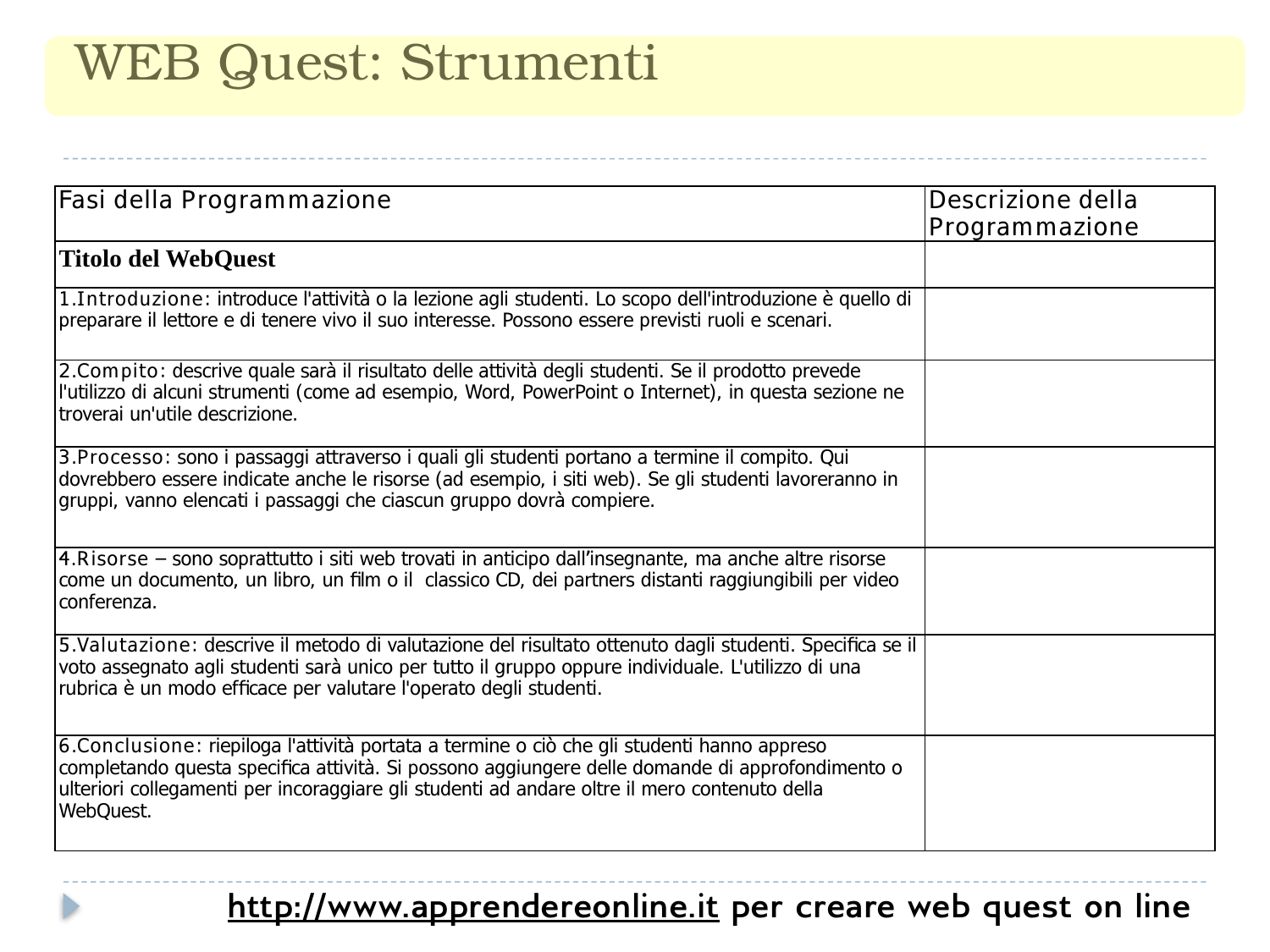

# WEB Quest: Strumenti

| Fasi della Programmazione | Descrizione della Programmazione |
| --- | --- |
| Titolo del WebQuest |  |
| 1.Introduzione: introduce l'attività o la lezione agli studenti. Lo scopo dell'introduzione è quello di preparare il lettore e di tenere vivo il suo interesse. Possono essere previsti ruoli e scenari. |  |
| 2.Compito: descrive quale sarà il risultato delle attività degli studenti. Se il prodotto prevede l'utilizzo di alcuni strumenti (come ad esempio, Word, PowerPoint o Internet), in questa sezione ne troverai un'utile descrizione. |  |
| 3.Processo: sono i passaggi attraverso i quali gli studenti portano a termine il compito. Qui dovrebbero essere indicate anche le risorse (ad esempio, i siti web). Se gli studenti lavoreranno in gruppi, vanno elencati i passaggi che ciascun gruppo dovrà compiere. |  |
| 4.Risorse – sono soprattutto i siti web trovati in anticipo dall’insegnante, ma anche altre risorse come un documento, un libro, un film o il classico CD, dei partners distanti raggiungibili per video conferenza. |  |
| 5.Valutazione: descrive il metodo di valutazione del risultato ottenuto dagli studenti. Specifica se il voto assegnato agli studenti sarà unico per tutto il gruppo oppure individuale. L'utilizzo di una rubrica è un modo efficace per valutare l'operato degli studenti. |  |
| 6.Conclusione: riepiloga l'attività portata a termine o ciò che gli studenti hanno appreso completando questa specifica attività. Si possono aggiungere delle domande di approfondimento o ulteriori collegamenti per incoraggiare gli studenti ad andare oltre il mero contenuto della WebQuest. |  |
http://www.apprendereonline.it per creare web quest on line